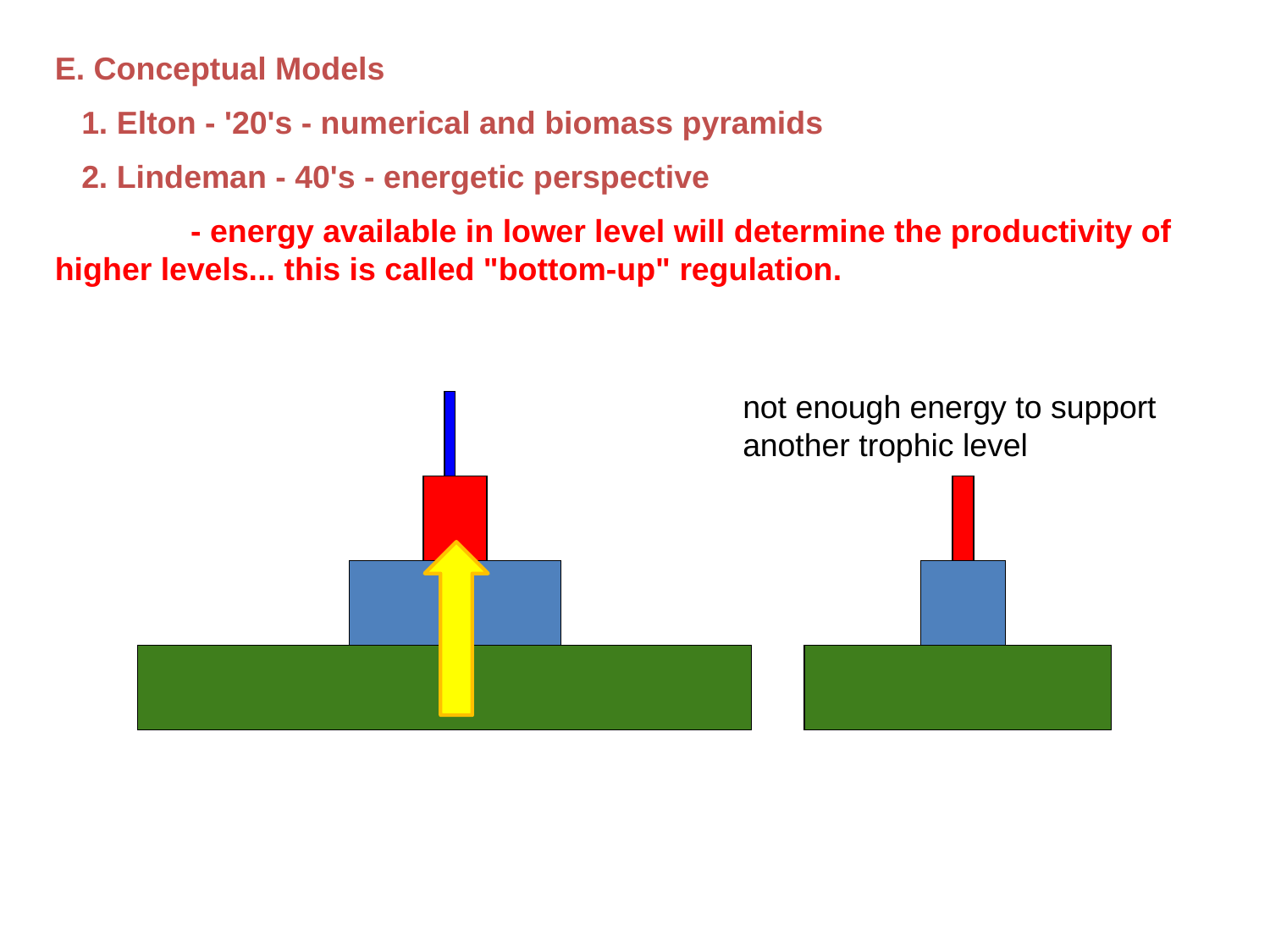

E. Conceptual Models
   1. Elton - '20's - numerical and biomass pyramids
   2. Lindeman - 40's - energetic perspective
	 - energy available in lower level will determine the productivity of higher levels... this is called "bottom-up" regulation.

not enough energy to support another trophic level